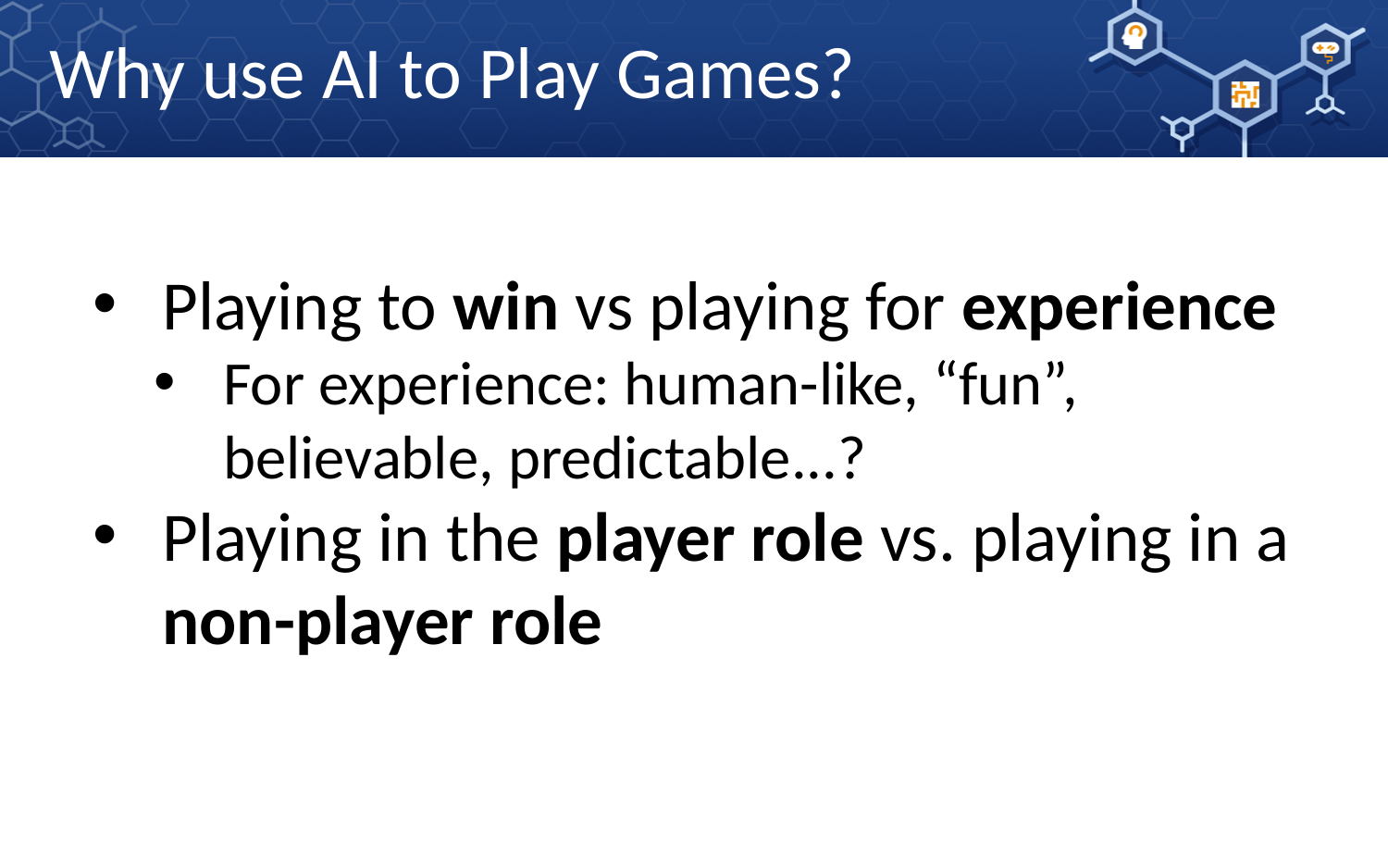

# Why use AI to Play Games?
Playing to win vs playing for experience
For experience: human-like, “fun”, believable, predictable...?
Playing in the player role vs. playing in a non-player role